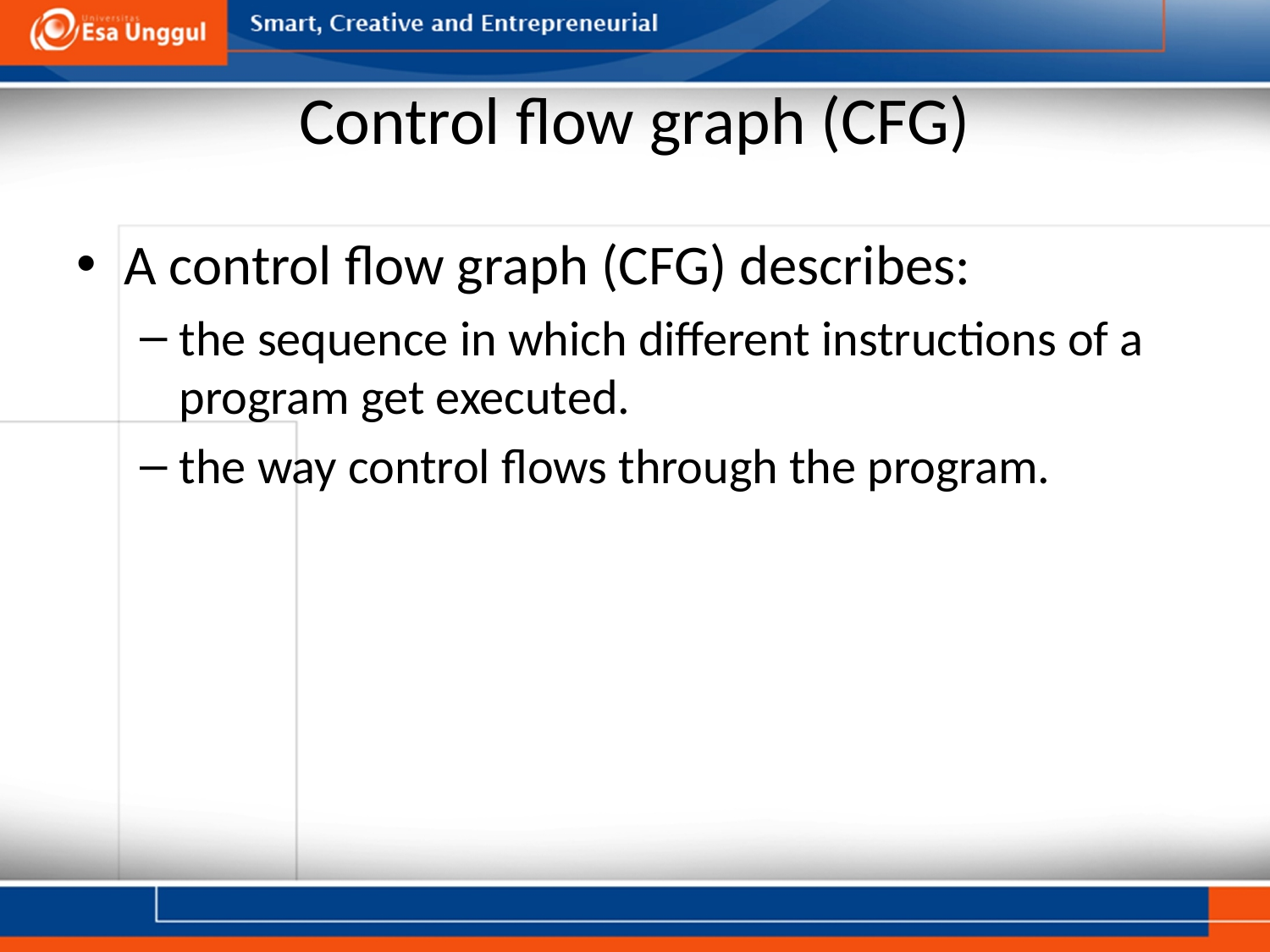

# Control flow graph (CFG)

A control flow graph (CFG) describes:
the sequence in which different instructions of a program get executed.
the way control flows through the program.